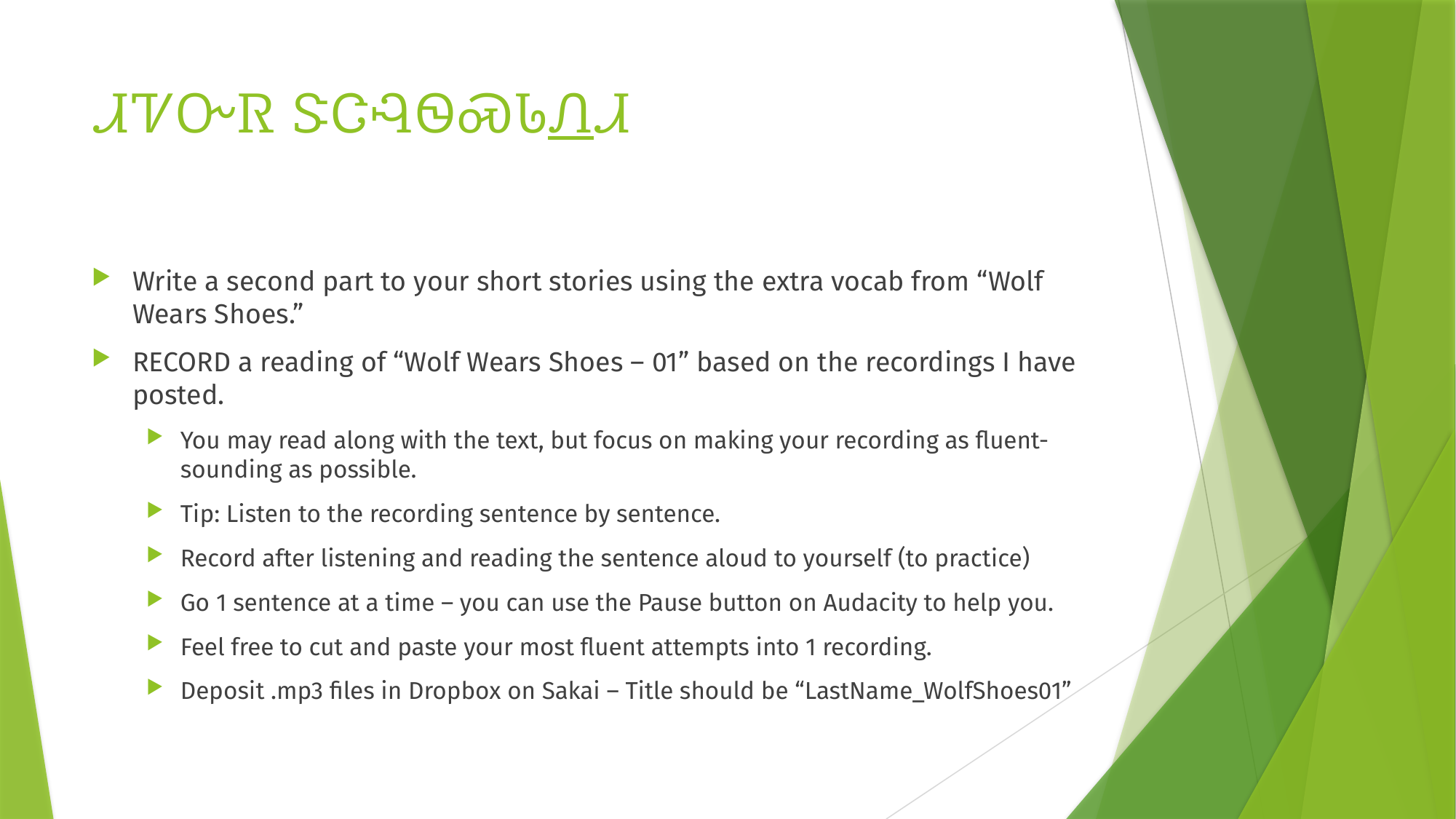

# ᏗᏤᏅᏒ ᏕᏣᎸᏫᏍᏓᏁᏗ
Write a second part to your short stories using the extra vocab from “Wolf Wears Shoes.”
RECORD a reading of “Wolf Wears Shoes – 01” based on the recordings I have posted.
You may read along with the text, but focus on making your recording as fluent-sounding as possible.
Tip: Listen to the recording sentence by sentence.
Record after listening and reading the sentence aloud to yourself (to practice)
Go 1 sentence at a time – you can use the Pause button on Audacity to help you.
Feel free to cut and paste your most fluent attempts into 1 recording.
Deposit .mp3 files in Dropbox on Sakai – Title should be “LastName_WolfShoes01”